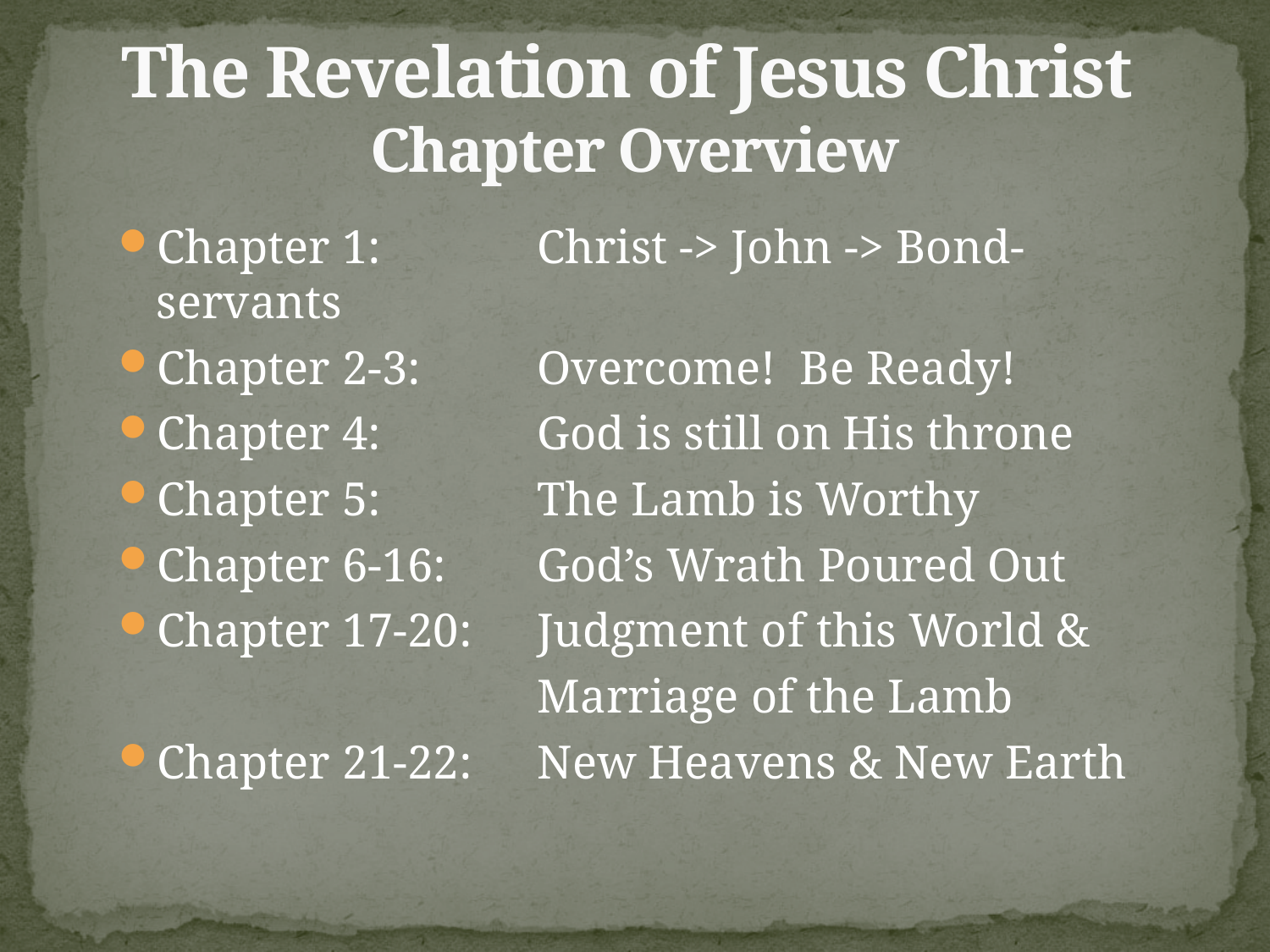

# The Revelation of Jesus Christ Chapter Overview
Chapter 1: 		Christ -> John -> Bond-servants
Chapter 2-3:  	Overcome!  Be Ready!
Chapter 4:		God is still on His throne
Chapter 5:		The Lamb is Worthy
Chapter 6-16: 	God’s Wrath Poured Out
Chapter 17-20:	Judgment of this World &
				Marriage of the Lamb
Chapter 21-22:	New Heavens & New Earth